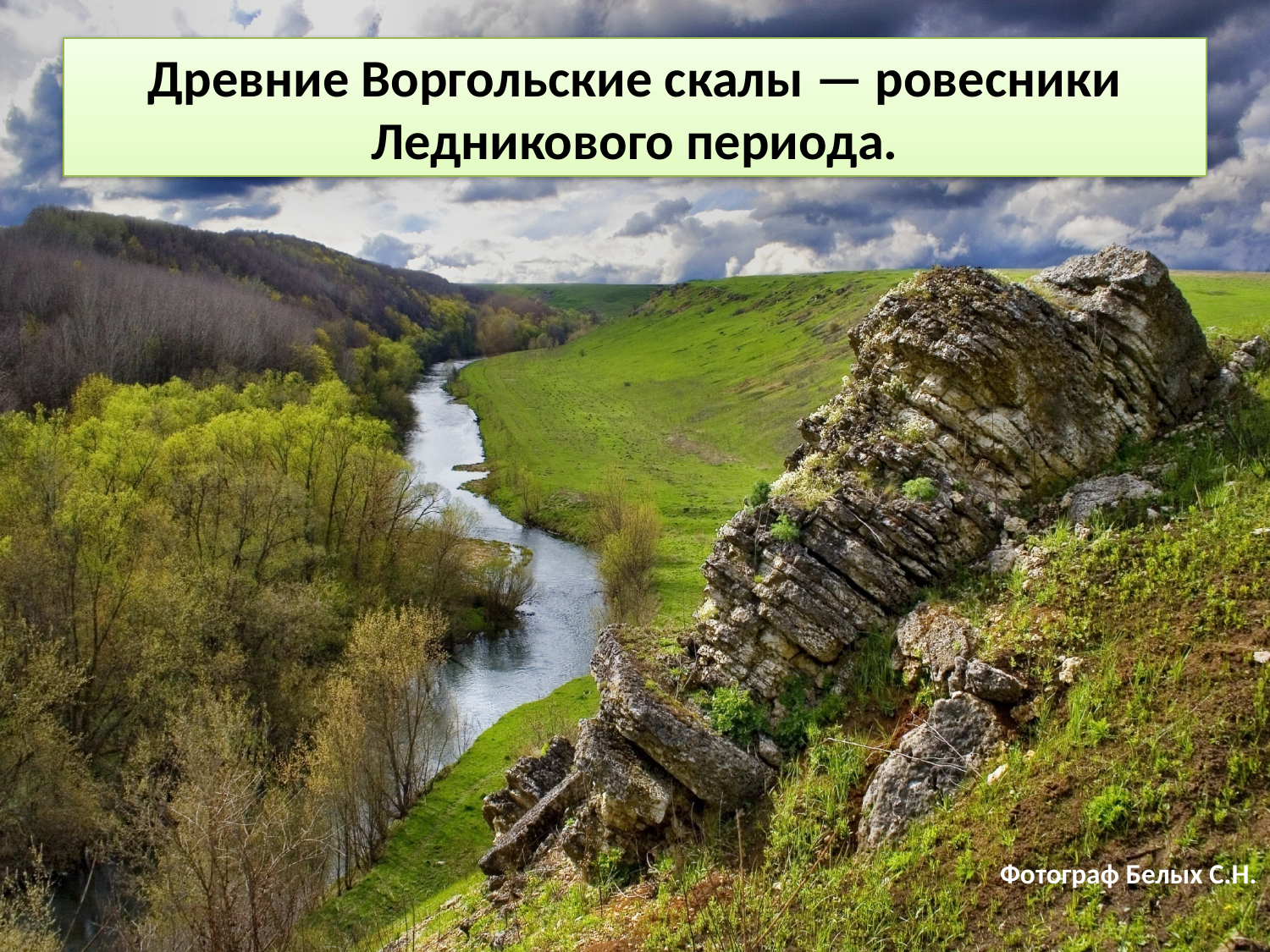

# Древние Воргольские скалы — ровесники Ледникового периода.
Фотограф Белых С.Н.